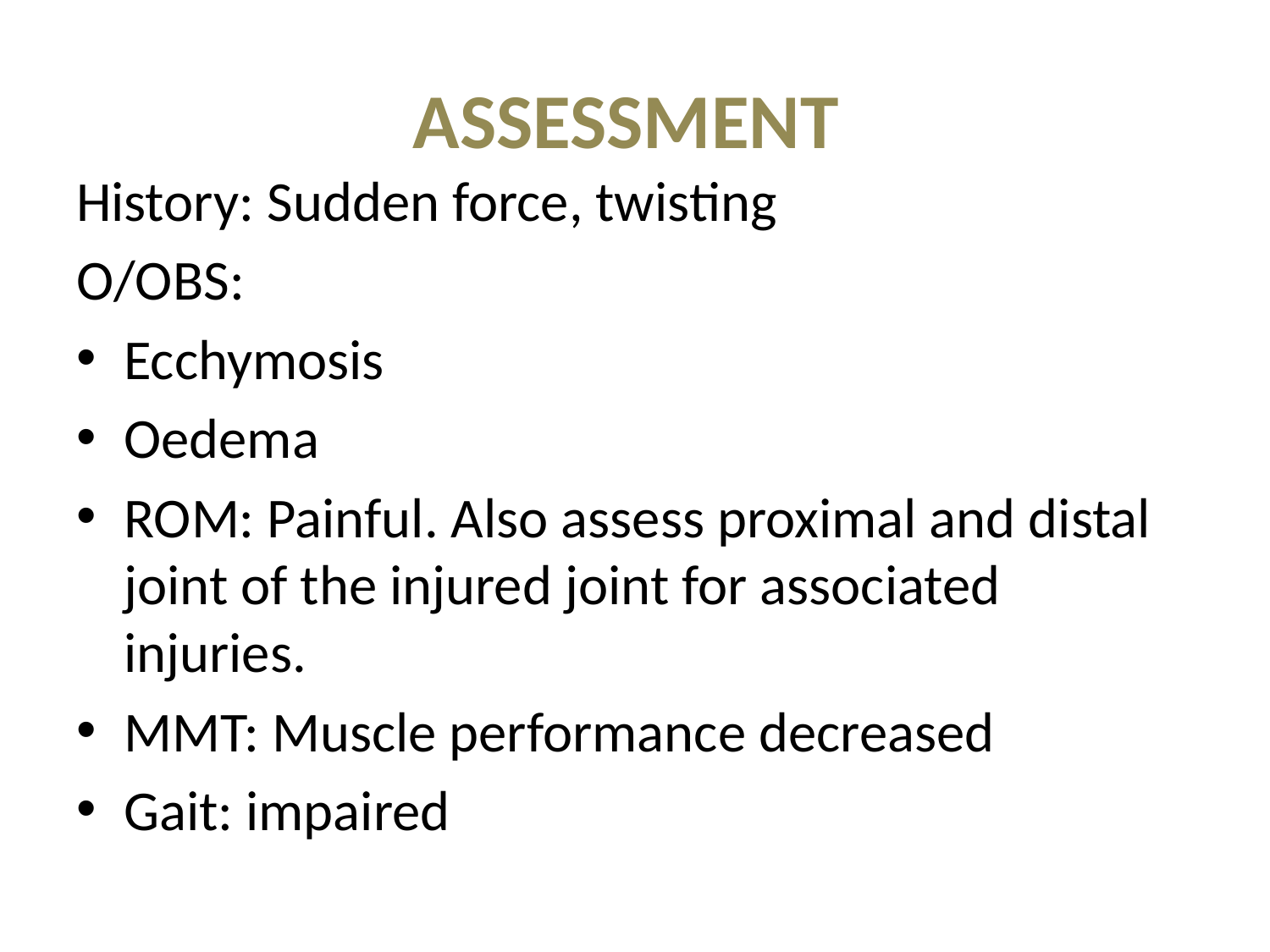

# ASSESSMENT
History: Sudden force, twisting
O/OBS:
Ecchymosis
Oedema
ROM: Painful. Also assess proximal and distal joint of the injured joint for associated injuries.
MMT: Muscle performance decreased
Gait: impaired